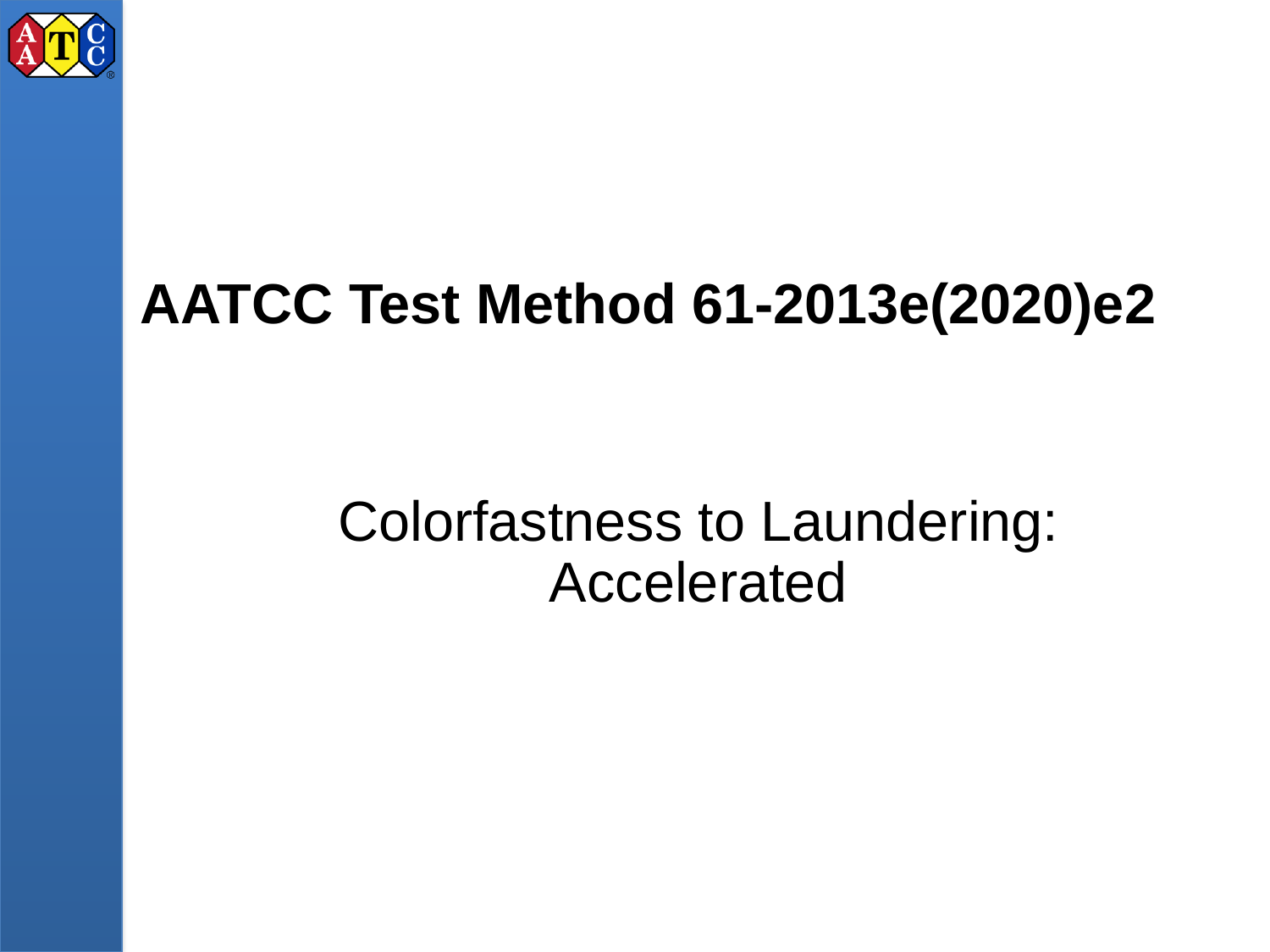

# AATCC Test Method 61-2013e(2020)e2
Colorfastness to Laundering: Accelerated